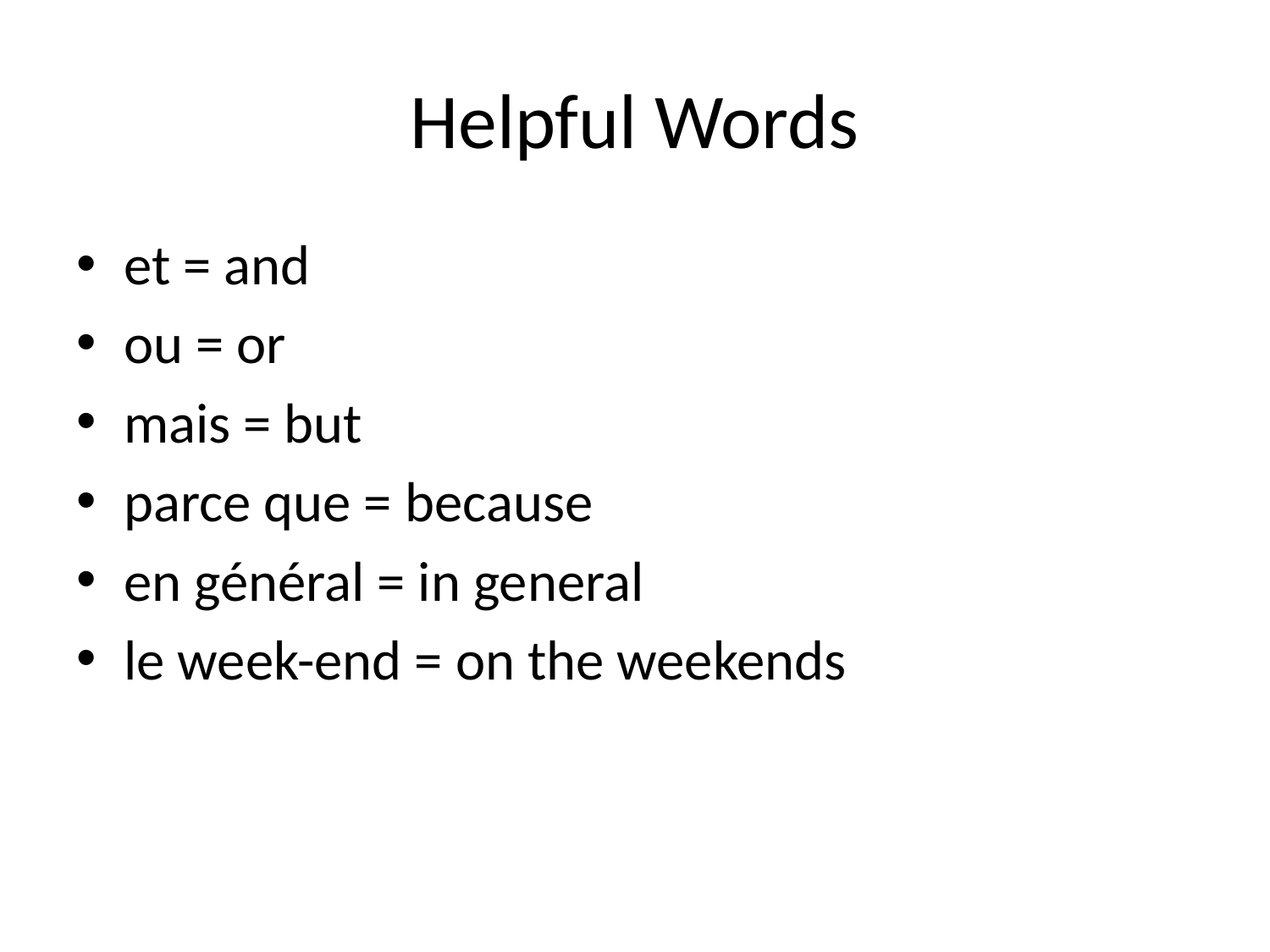

# Helpful Words
et = and
ou = or
mais = but
parce que = because
en général = in general
le week-end = on the weekends